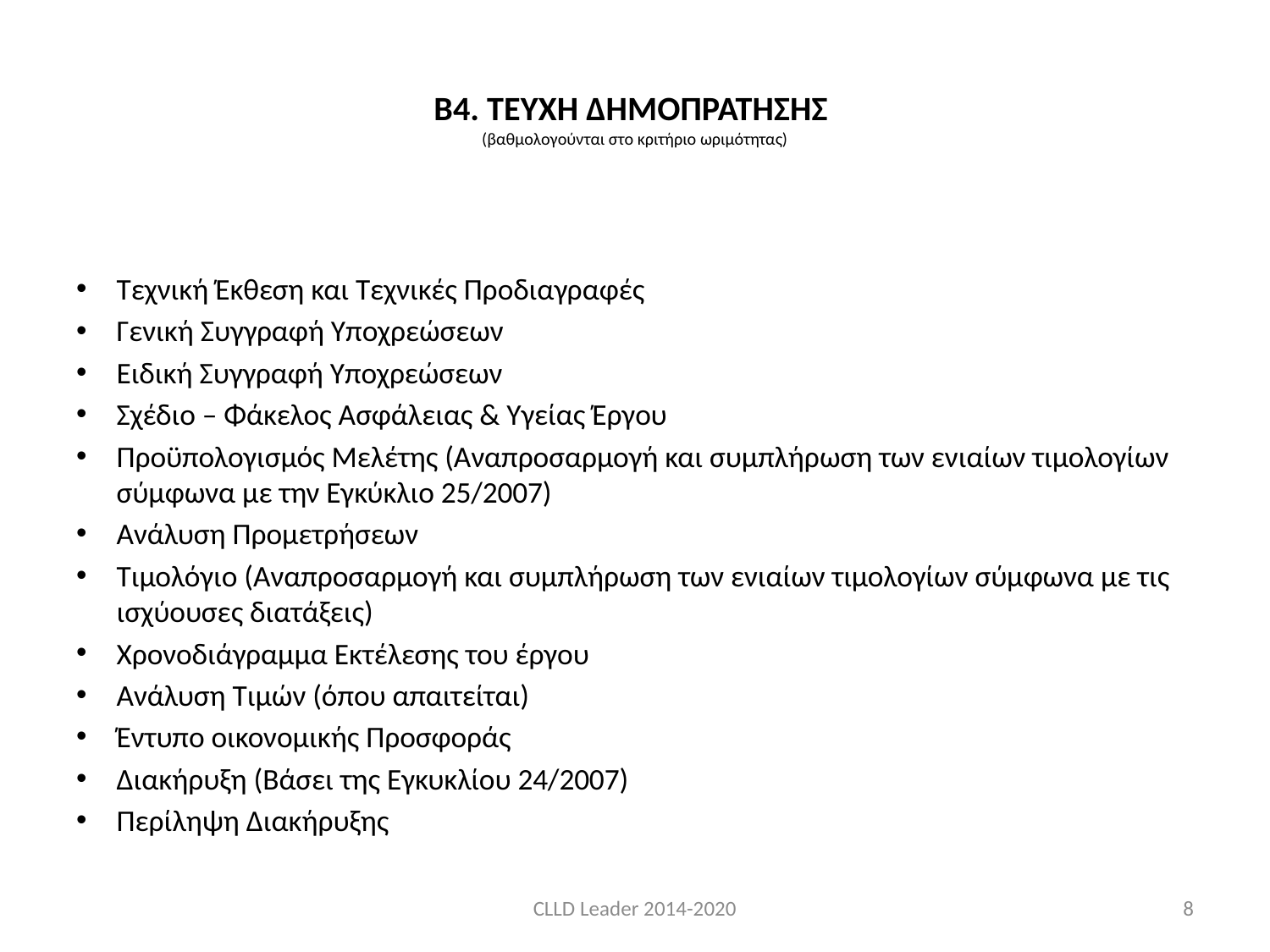

# Β4. ΤΕΥΧΗ ΔΗΜΟΠΡΑΤΗΣΗΣ (βαθμολογούνται στο κριτήριο ωριμότητας)

Τεχνική Έκθεση και Τεχνικές Προδιαγραφές
Γενική Συγγραφή Υποχρεώσεων
Ειδική Συγγραφή Υποχρεώσεων
Σχέδιο – Φάκελος Ασφάλειας & Υγείας Έργου
Προϋπολογισμός Μελέτης (Αναπροσαρμογή και συμπλήρωση των ενιαίων τιμολογίων σύμφωνα με την Εγκύκλιο 25/2007)
Ανάλυση Προμετρήσεων
Τιμολόγιο (Αναπροσαρμογή και συμπλήρωση των ενιαίων τιμολογίων σύμφωνα με τις ισχύουσες διατάξεις)
Χρονοδιάγραμμα Εκτέλεσης του έργου
Ανάλυση Τιμών (όπου απαιτείται)
Έντυπο οικονομικής Προσφοράς
Διακήρυξη (Βάσει της Εγκυκλίου 24/2007)
Περίληψη Διακήρυξης
CLLD Leader 2014-2020
8